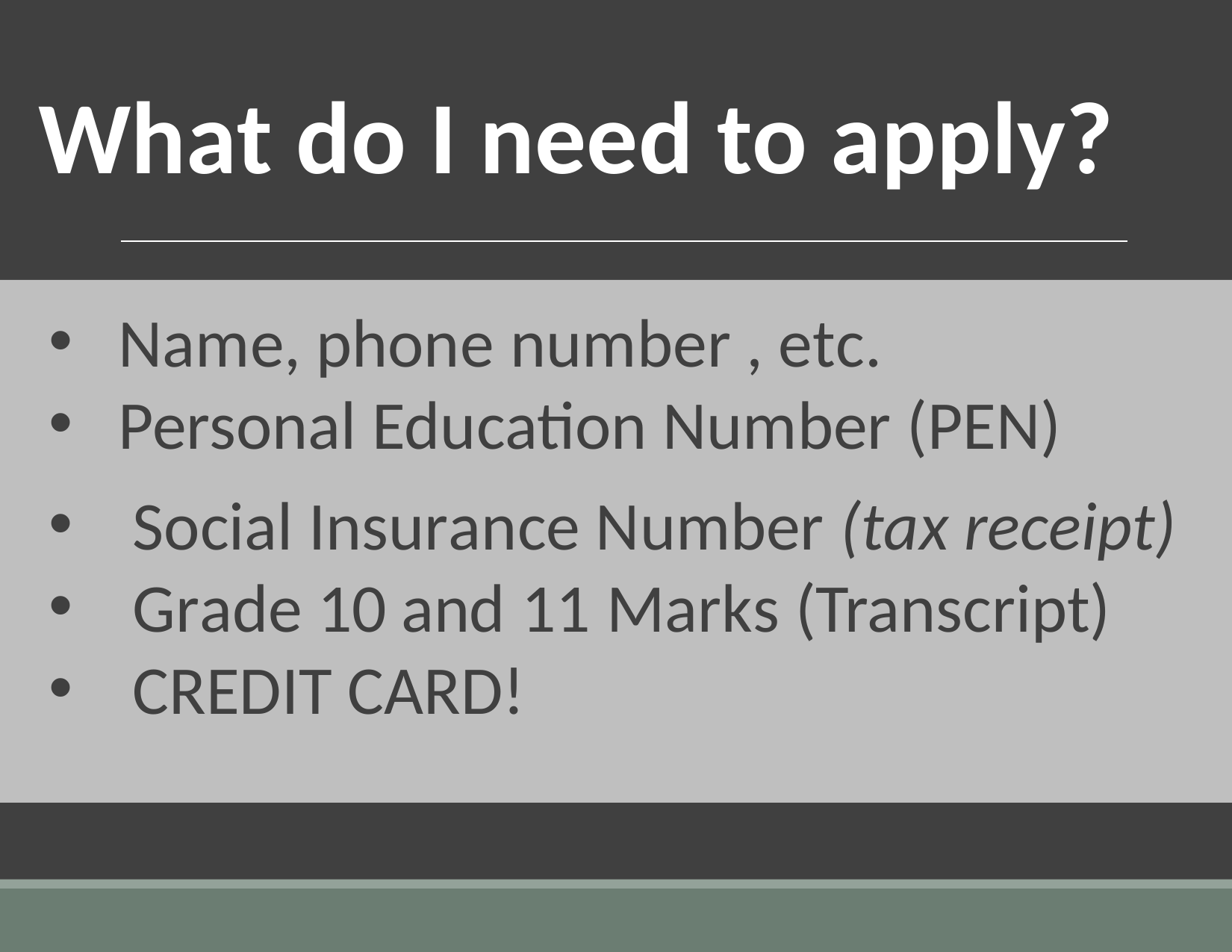

# What do I need to apply?

Name, phone number , etc.
Personal Education Number (PEN)

Social Insurance Number (tax receipt)
Grade 10 and 11 Marks (Transcript)
CREDIT CARD!